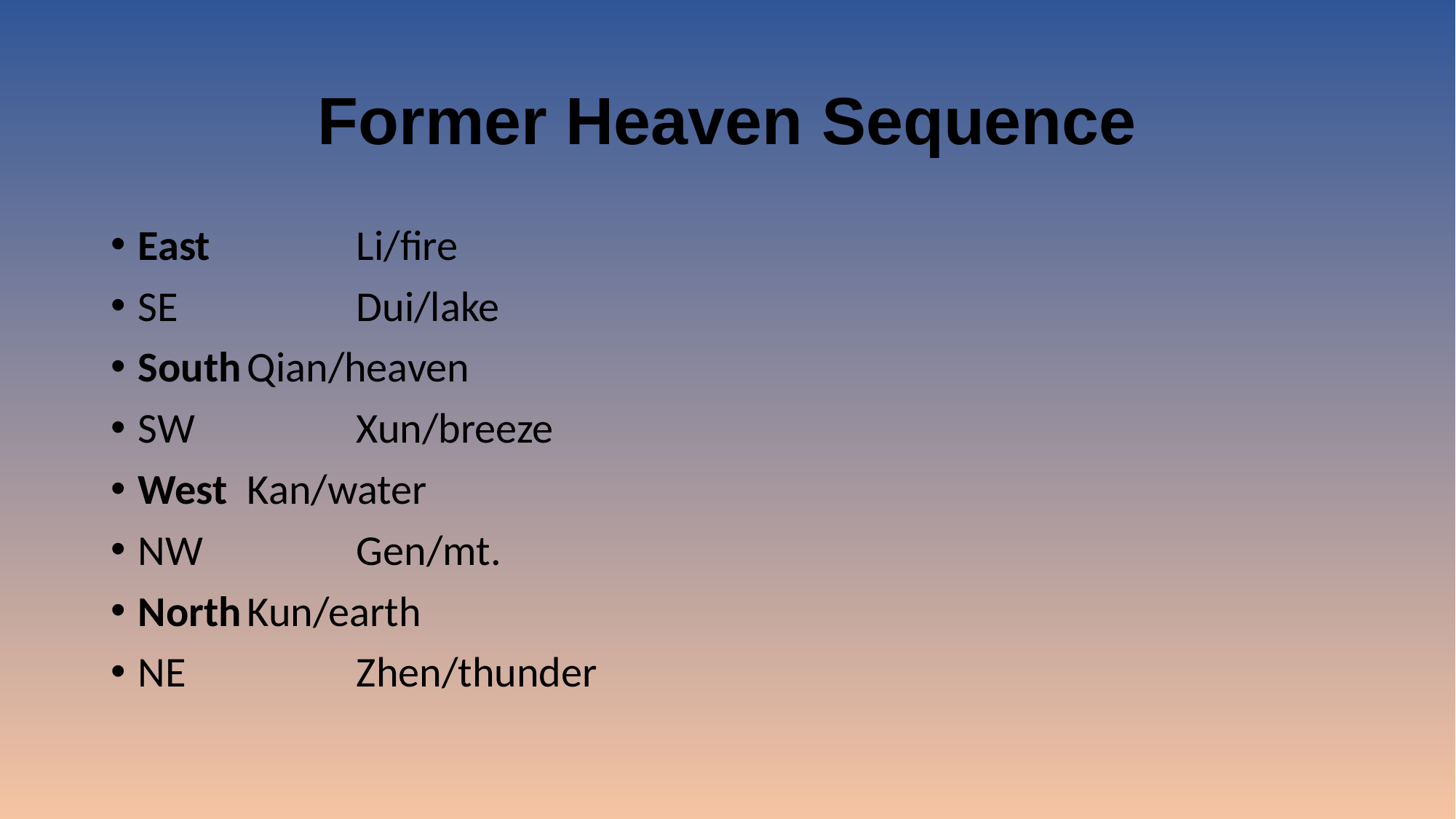

# Former Heaven Sequence
East		Li/fire
SE		Dui/lake
South	Qian/heaven
SW		Xun/breeze
West	Kan/water
NW		Gen/mt.
North	Kun/earth
NE		Zhen/thunder